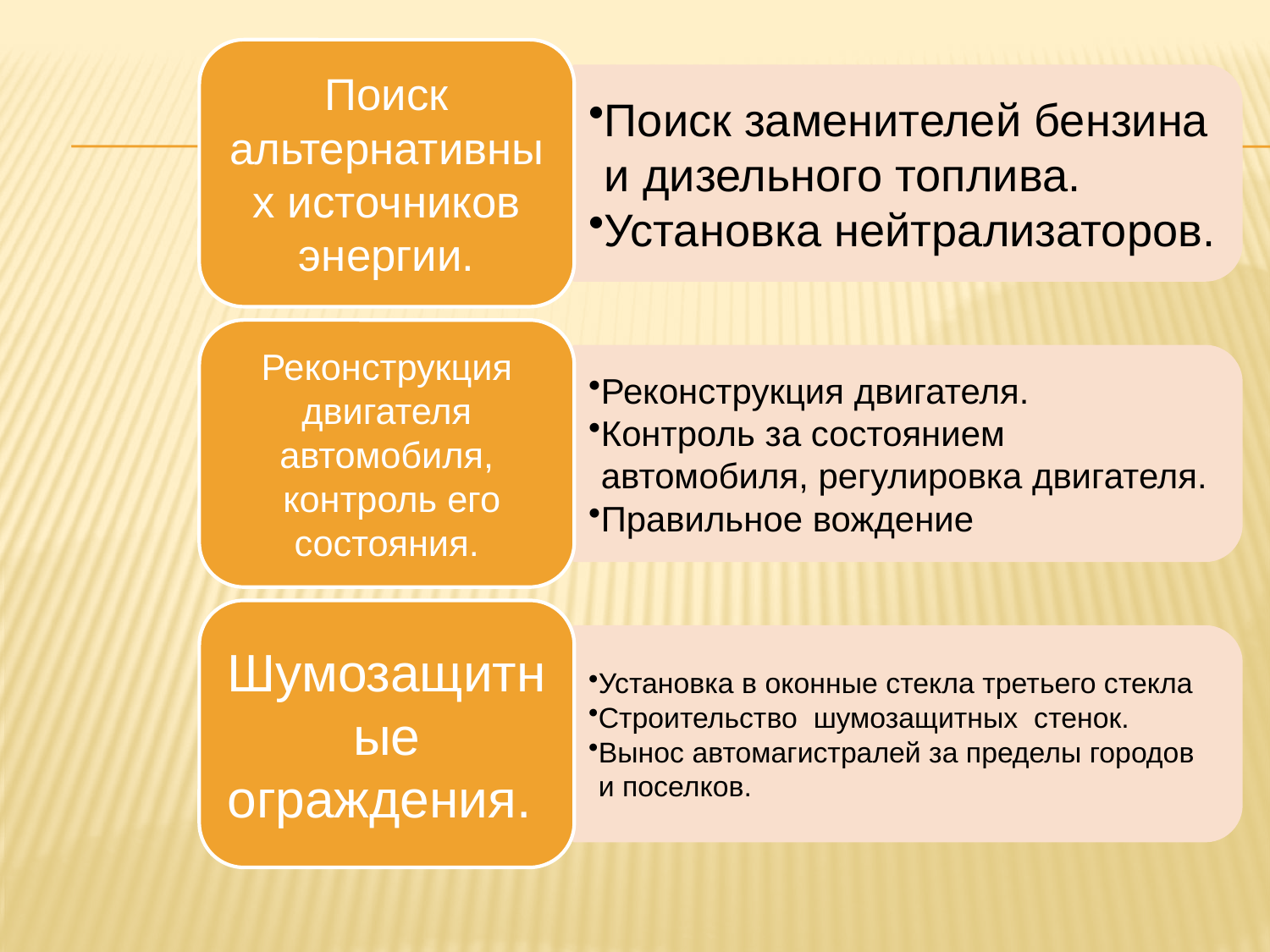

Реконструкция двигателя автомобиля,
 контроль его состояния.
Реконструкция двигателя.
Шумозащитные ограждения.
Установка в оконные стекла третьего стекла
Установка нейтрализаторов.
Контроль за состоянием автомобиля, регулировка двигателя.
Правильное вождение
Строительство  шумозащитных  стенок.
Вынос автомагистралей за пределы городов и поселков.
#